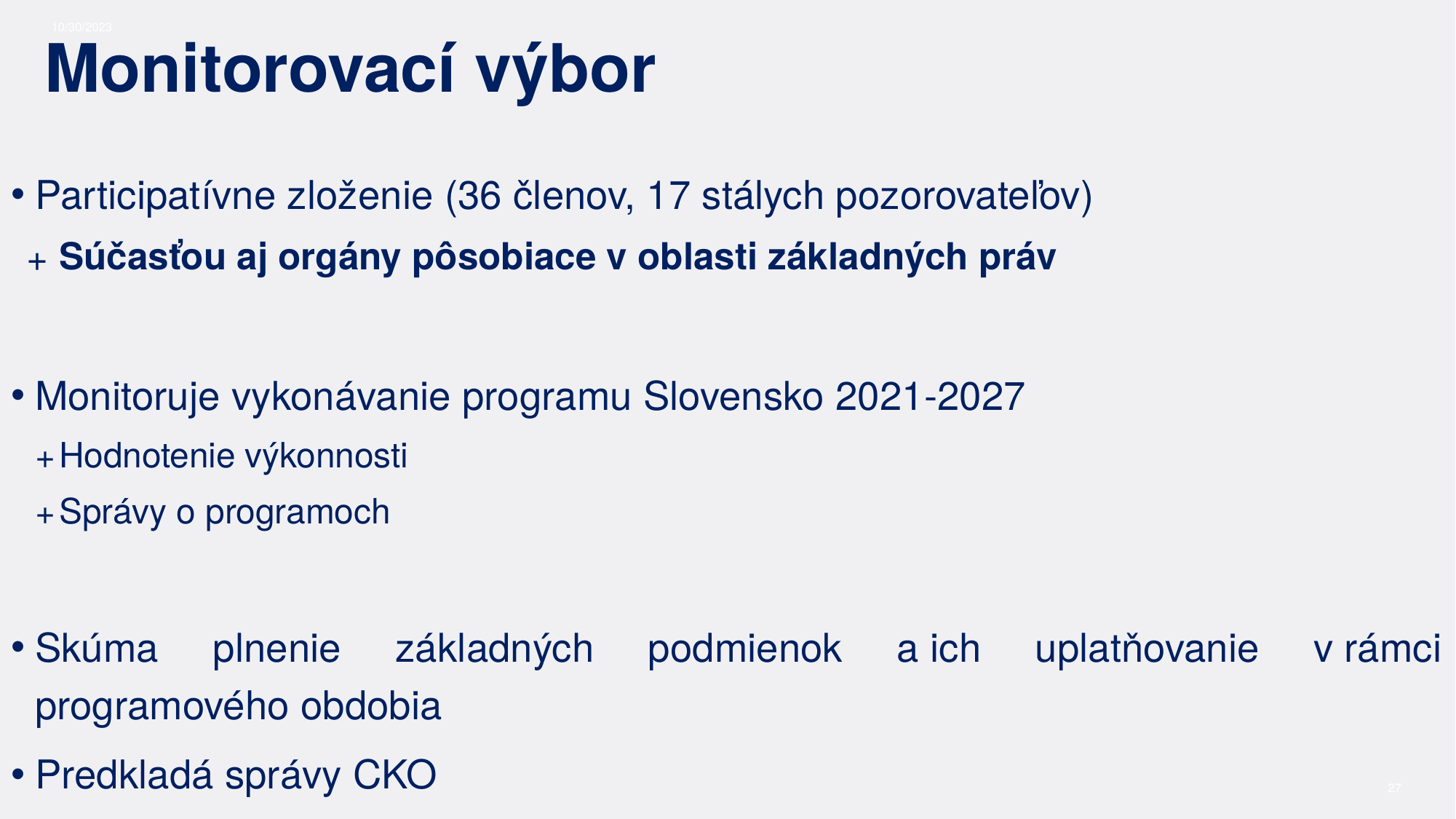

10/30/2023
# Monitorovací výbor
Participatívne zloženie (36 členov, 17 stálych pozorovateľov)
Súčasťou aj orgány pôsobiace v oblasti základných práv

Monitoruje vykonávanie programu Slovensko 2021-2027
Hodnotenie výkonnosti
Správy o programoch

Skúma plnenie základných podmienok a ich uplatňovanie v rámci programového obdobia
Predkladá správy CKO

27